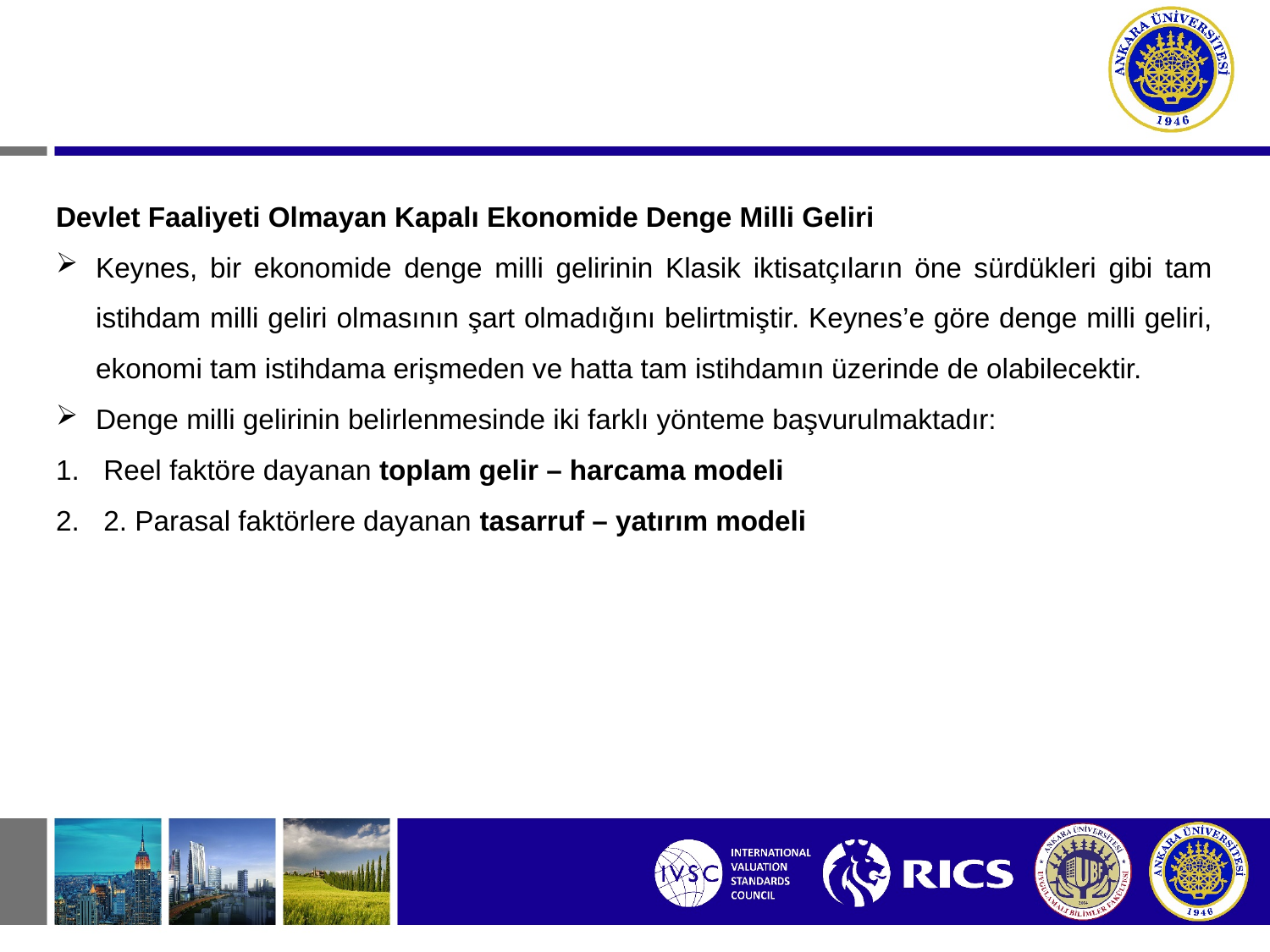

Devlet Faaliyeti Olmayan Kapalı Ekonomide Denge Milli Geliri
Keynes, bir ekonomide denge milli gelirinin Klasik iktisatçıların öne sürdükleri gibi tam istihdam milli geliri olmasının şart olmadığını belirtmiştir. Keynes’e göre denge milli geliri, ekonomi tam istihdama erişmeden ve hatta tam istihdamın üzerinde de olabilecektir.
Denge milli gelirinin belirlenmesinde iki farklı yönteme başvurulmaktadır:
Reel faktöre dayanan toplam gelir – harcama modeli
2. Parasal faktörlere dayanan tasarruf – yatırım modeli